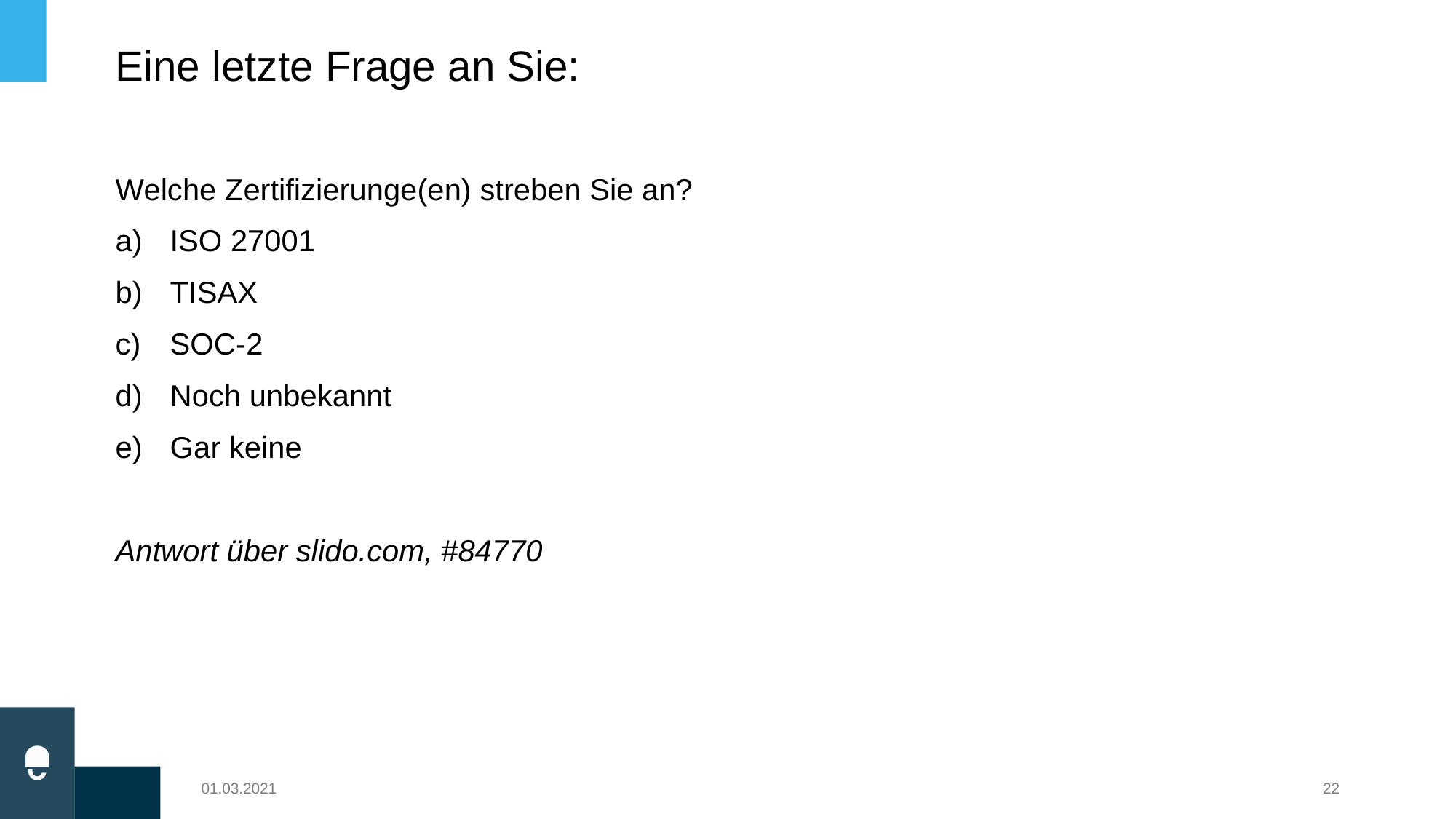

# Eine letzte Frage an Sie:
Welche Zertifizierunge(en) streben Sie an?
ISO 27001
TISAX
SOC-2
Noch unbekannt
Gar keine

Antwort über slido.com, #84770
01.03.2021

22